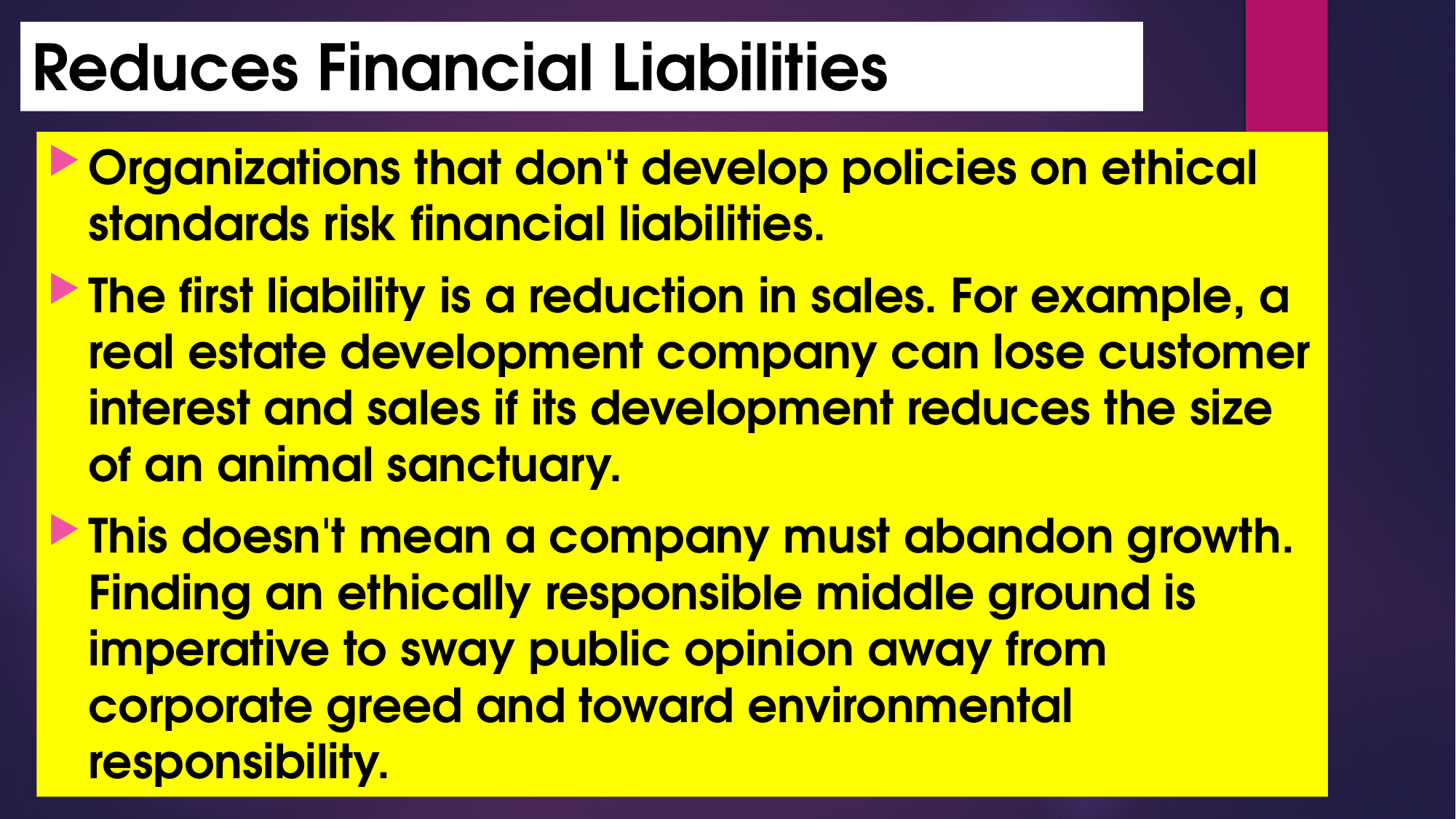

# Reduces Financial Liabilities
Organizations that don't develop policies on ethical standards risk financial liabilities.
The first liability is a reduction in sales. For example, a real estate development company can lose customer interest and sales if its development reduces the size of an animal sanctuary.
This doesn't mean a company must abandon growth. Finding an ethically responsible middle ground is imperative to sway public opinion away from corporate greed and toward environmental responsibility.